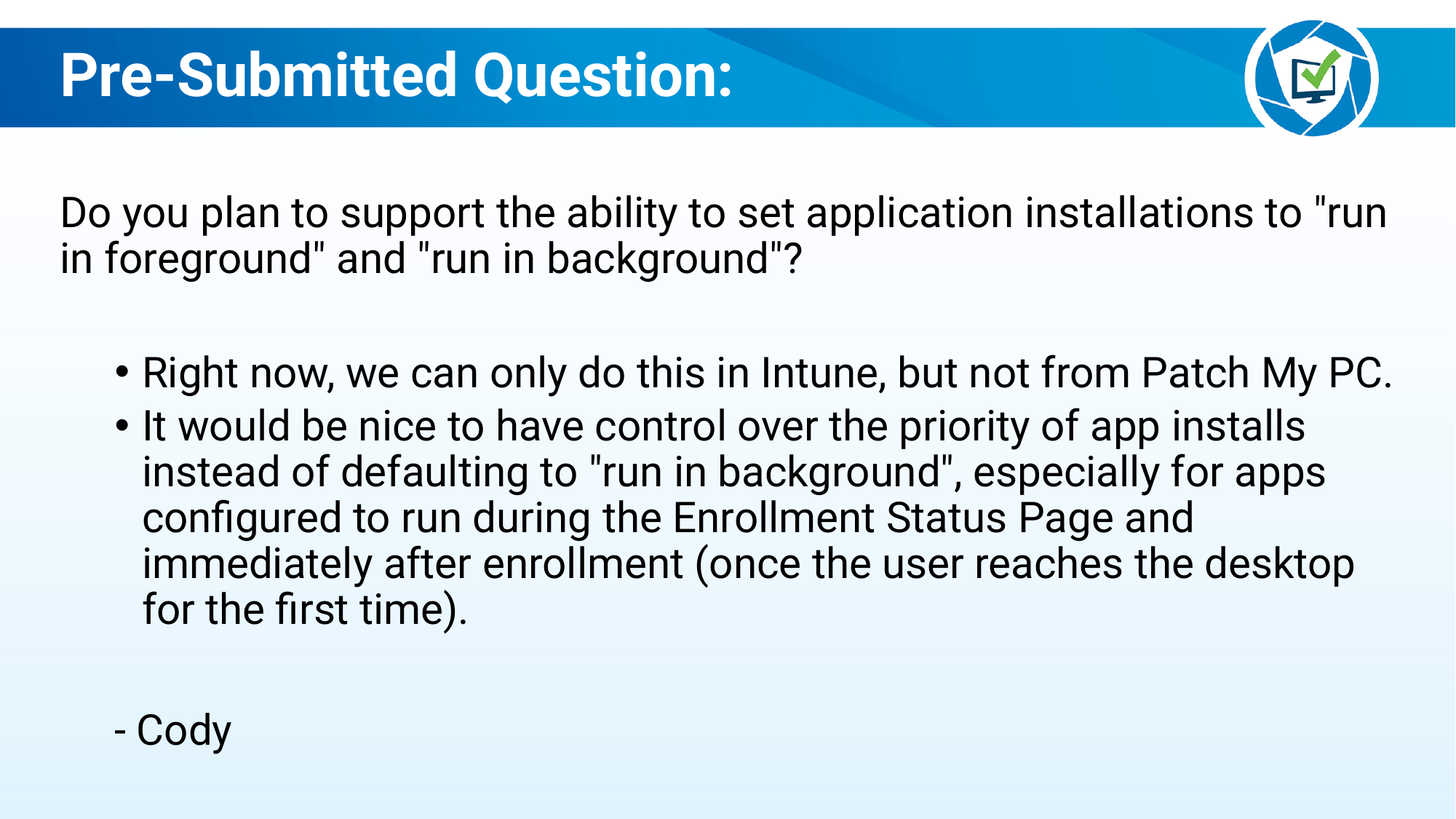

Pre-Submitted Question:
Do you plan to support the ability to set application installations to "run in foreground" and "run in background"?

Right now, we can only do this in Intune, but not from Patch My PC.
It would be nice to have control over the priority of app installs instead of defaulting to "run in background", especially for apps configured to run during the Enrollment Status Page and immediately after enrollment (once the user reaches the desktop for the first time).

- Cody